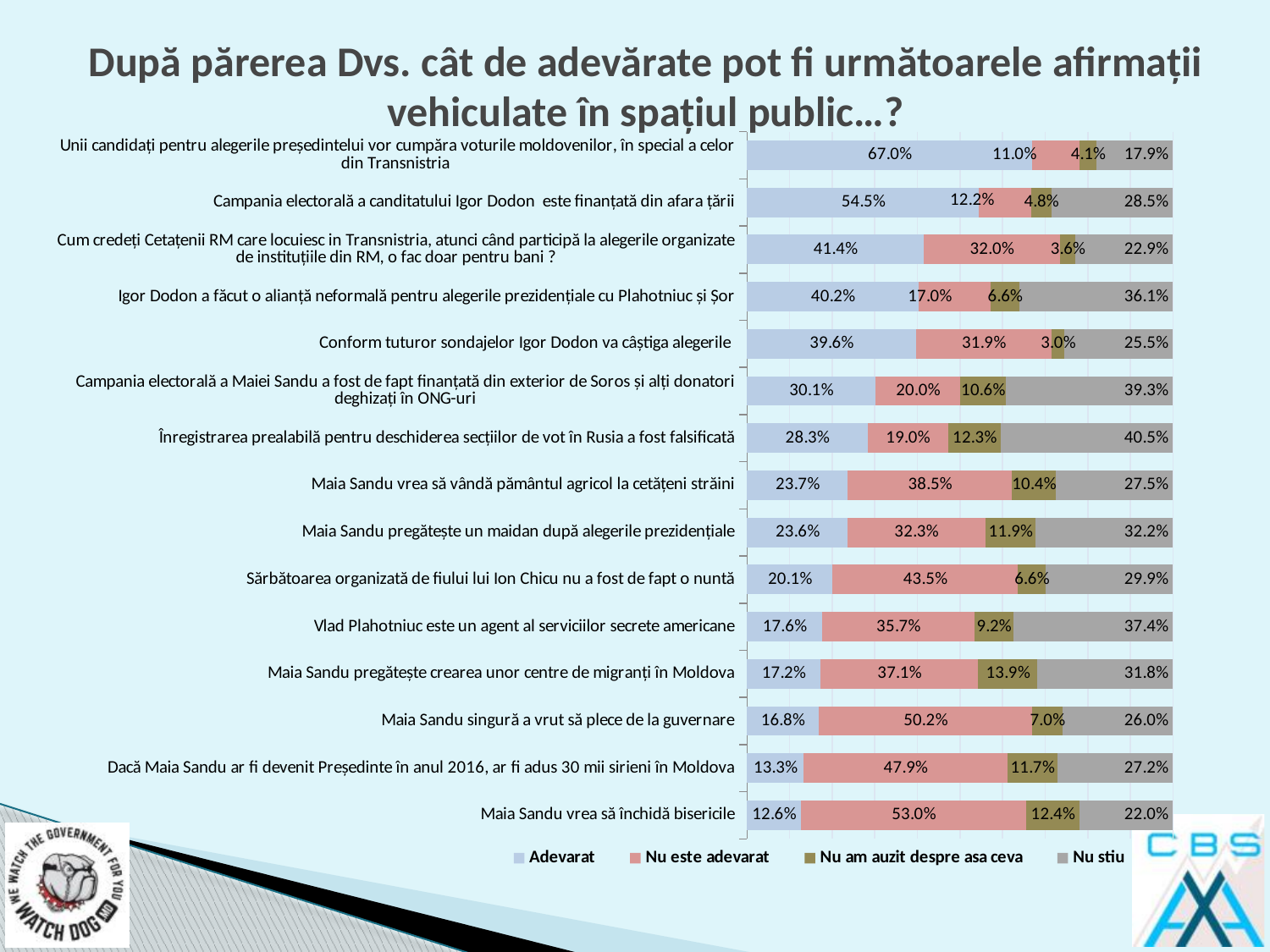

# După părerea Dvs. cât de adevărate pot fi următoarele afirmații vehiculate în spațiul public…?

### Chart

| Category | Adevarat | Nu este adevarat | Nu am auzit despre asa ceva | Nu stiu |
|---|---|---|---|---|
| Maia Sandu vrea să închidă bisericile | 0.126 | 0.53 | 0.124 | 0.22 |
| Dacă Maia Sandu ar fi devenit Președinte în anul 2016, ar fi adus 30 mii sirieni în Moldova | 0.133 | 0.479 | 0.117 | 0.272 |
| Maia Sandu singură a vrut să plece de la guvernare | 0.168 | 0.502 | 0.07 | 0.26 |
| Maia Sandu pregătește crearea unor centre de migranți în Moldova | 0.172 | 0.371 | 0.139 | 0.318 |
| Vlad Plahotniuc este un agent al serviciilor secrete americane | 0.176 | 0.357 | 0.092 | 0.374 |
| Sărbătoarea organizată de fiului lui Ion Chicu nu a fost de fapt o nuntă | 0.201 | 0.435 | 0.066 | 0.299 |
| Maia Sandu pregătește un maidan după alegerile prezidențiale | 0.236 | 0.323 | 0.119 | 0.322 |
| Maia Sandu vrea să vândă pământul agricol la cetățeni străini | 0.237 | 0.385 | 0.104 | 0.275 |
| Înregistrarea prealabilă pentru deschiderea secțiilor de vot în Rusia a fost falsificată | 0.283 | 0.19 | 0.123 | 0.405 |
| Campania electorală a Maiei Sandu a fost de fapt finanțată din exterior de Soros și alți donatori deghizați în ONG-uri | 0.301 | 0.2 | 0.106 | 0.393 |
| Conform tuturor sondajelor Igor Dodon va câștiga alegerile  | 0.396 | 0.319 | 0.03 | 0.255 |
| Igor Dodon a făcut o alianță neformală pentru alegerile prezidențiale cu Plahotniuc și Șor | 0.402 | 0.17 | 0.066 | 0.361 |
| Cum credeți Cetațenii RM care locuiesc in Transnistria, atunci când participă la alegerile organizate de instituțiile din RM, o fac doar pentru bani ? | 0.414 | 0.32 | 0.036 | 0.229 |
| Campania electorală a canditatului Igor Dodon  este finanțată din afara țării | 0.545 | 0.122 | 0.048 | 0.285 |
| Unii candidați pentru alegerile președintelui vor cumpăra voturile moldovenilor, în special a celor din Transnistria  | 0.67 | 0.11 | 0.041 | 0.179 |